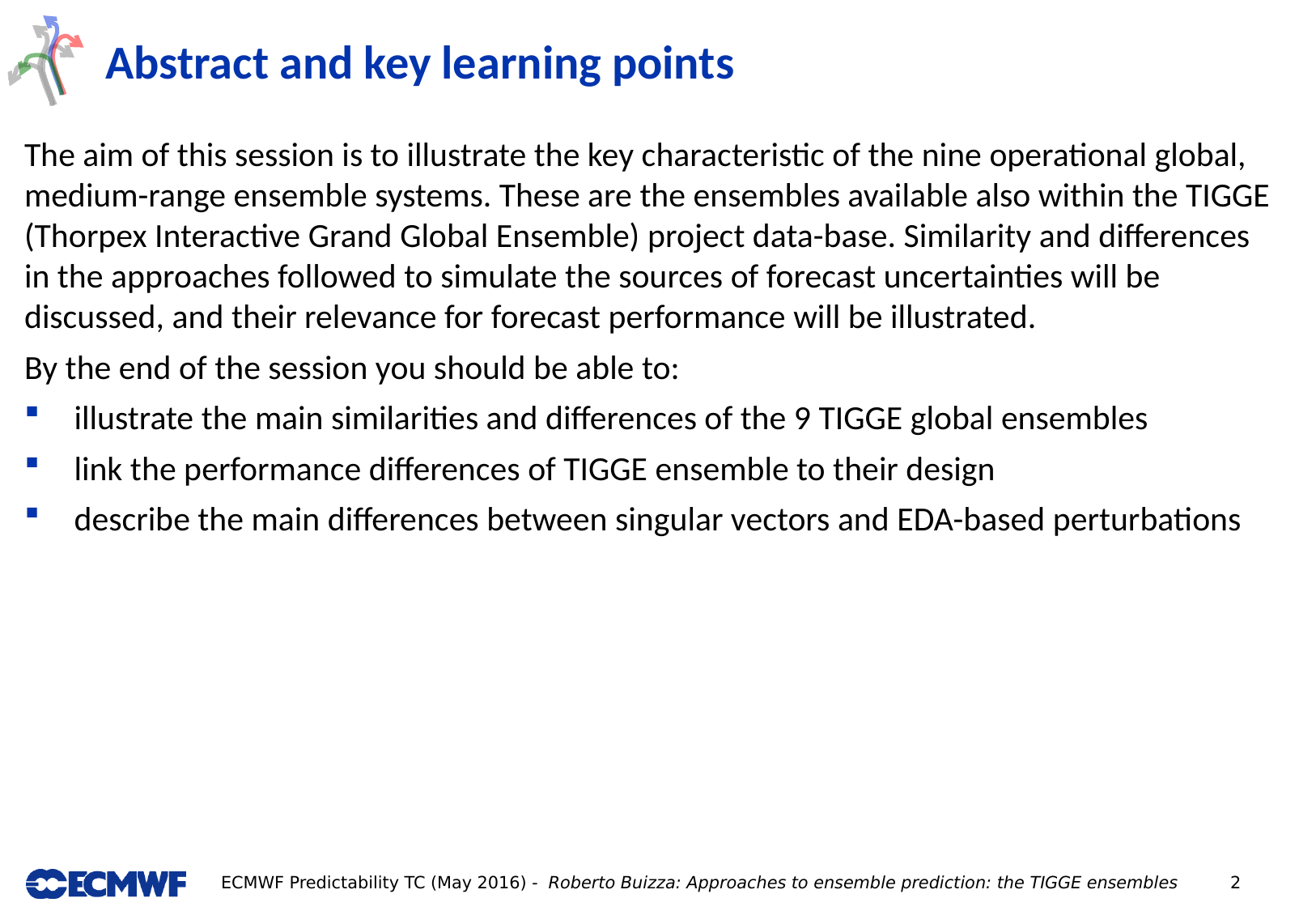

# Abstract and key learning points
The aim of this session is to illustrate the key characteristic of the nine operational global, medium-range ensemble systems. These are the ensembles available also within the TIGGE (Thorpex Interactive Grand Global Ensemble) project data-base. Similarity and differences in the approaches followed to simulate the sources of forecast uncertainties will be discussed, and their relevance for forecast performance will be illustrated.
By the end of the session you should be able to:
illustrate the main similarities and differences of the 9 TIGGE global ensembles
link the performance differences of TIGGE ensemble to their design
describe the main differences between singular vectors and EDA-based perturbations